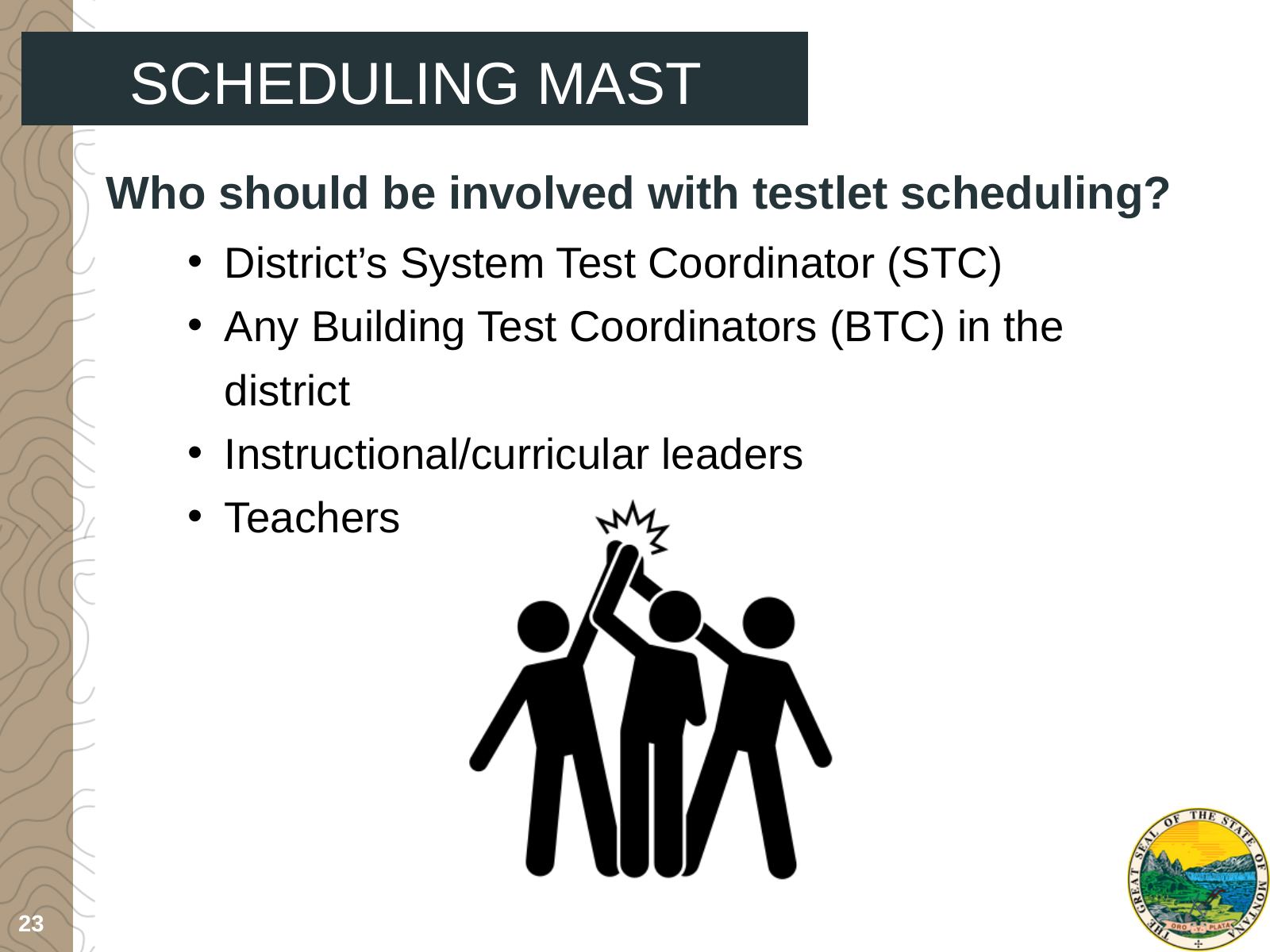

SCHEDULING MAST TESTLETS

Who should be involved with testlet scheduling?
District’s System Test Coordinator (STC)
Any Building Test Coordinators (BTC) in the district
Instructional/curricular leaders
Teachers

23